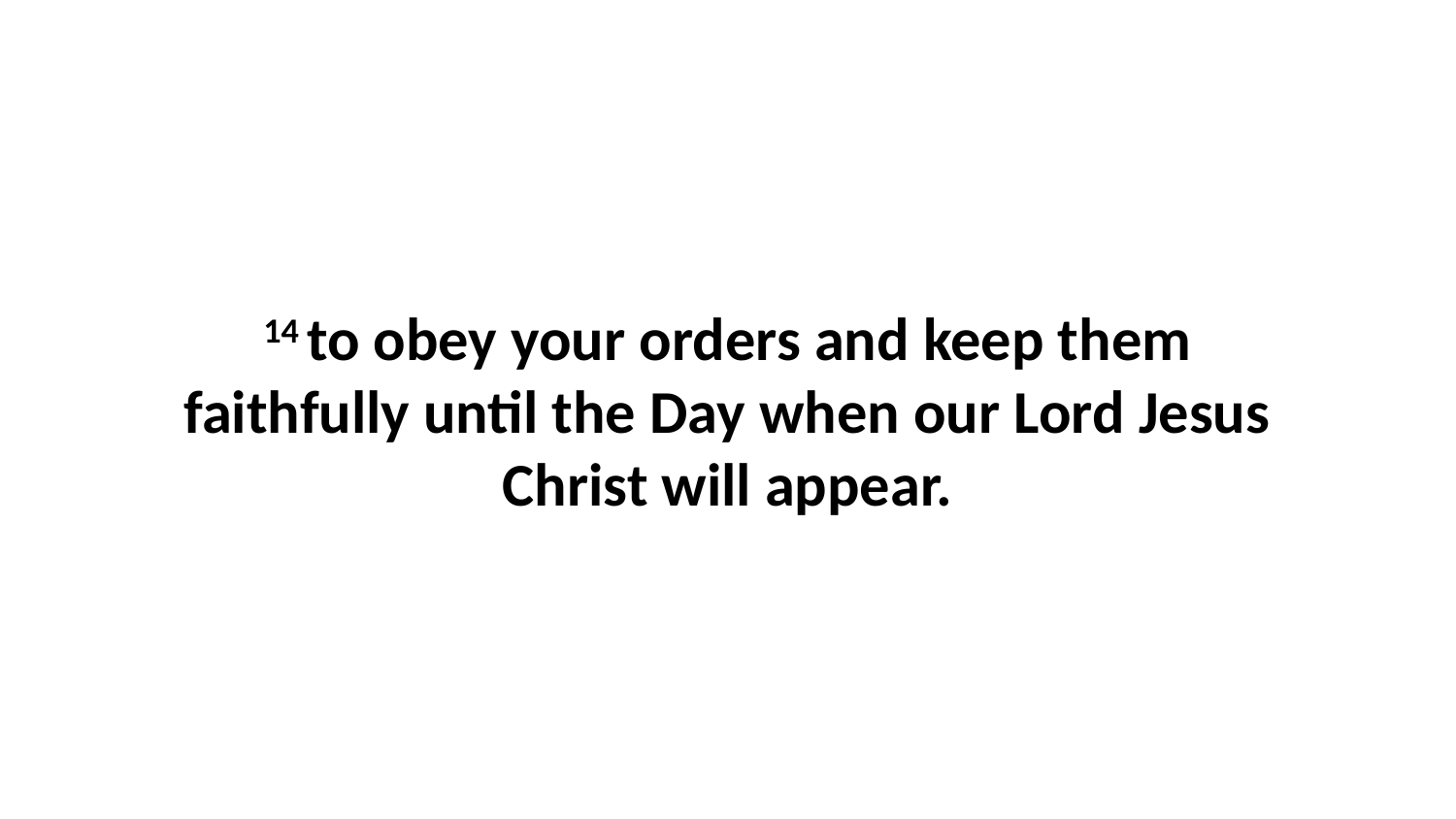

14 to obey your orders and keep them faithfully until the Day when our Lord Jesus Christ will appear.